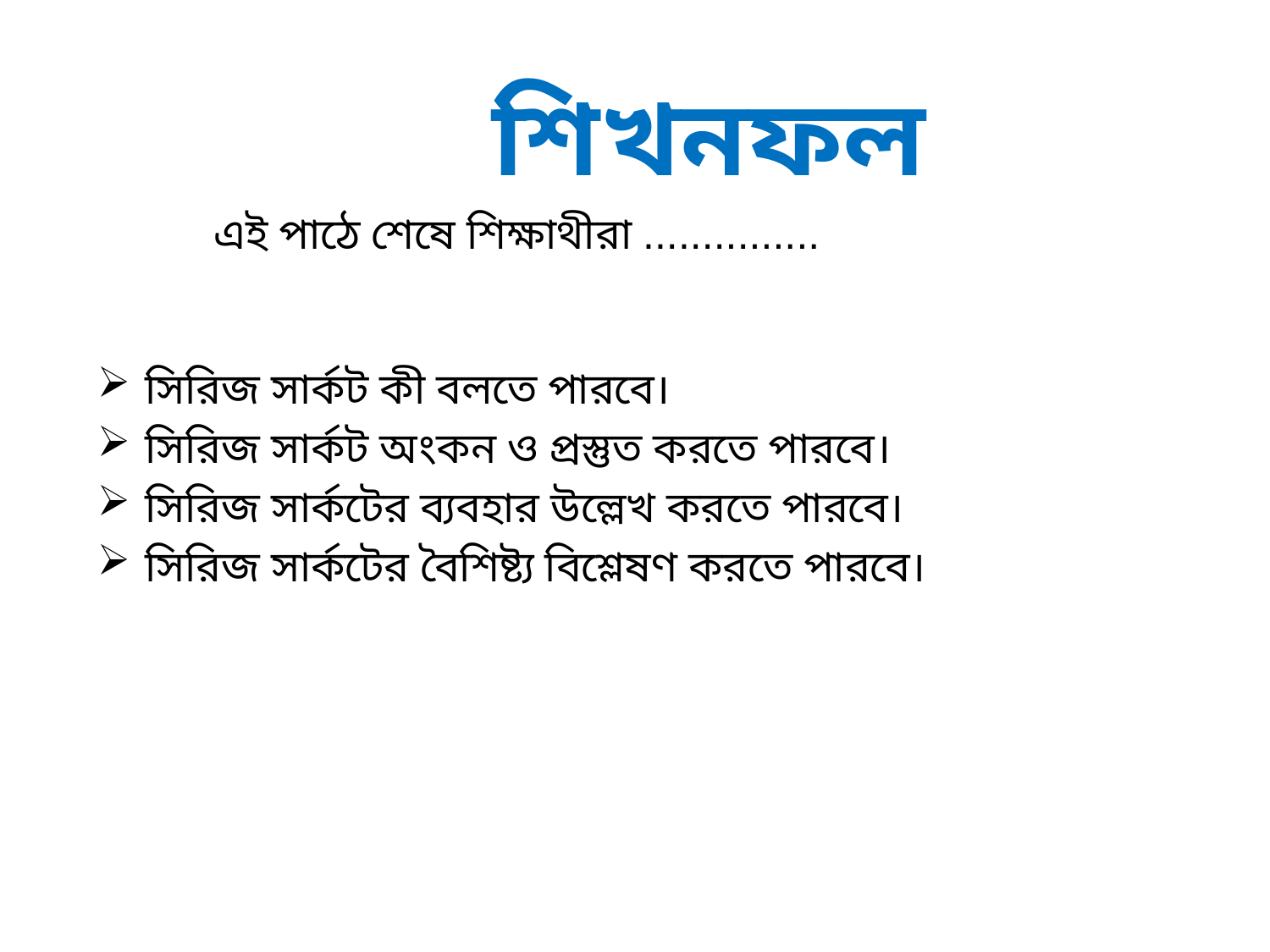

শিখনফল
এই পাঠে শেষে শিক্ষাথীরা ...............

সিরিজ সার্কট কী বলতে পারবে।
সিরিজ সার্কট অংকন ও প্রস্তুত করতে পারবে।
সিরিজ সার্কটের ব্যবহার উল্লেখ করতে পারবে।
সিরিজ সার্কটের বৈশিষ্ট্য বিশ্লেষণ করতে পারবে।